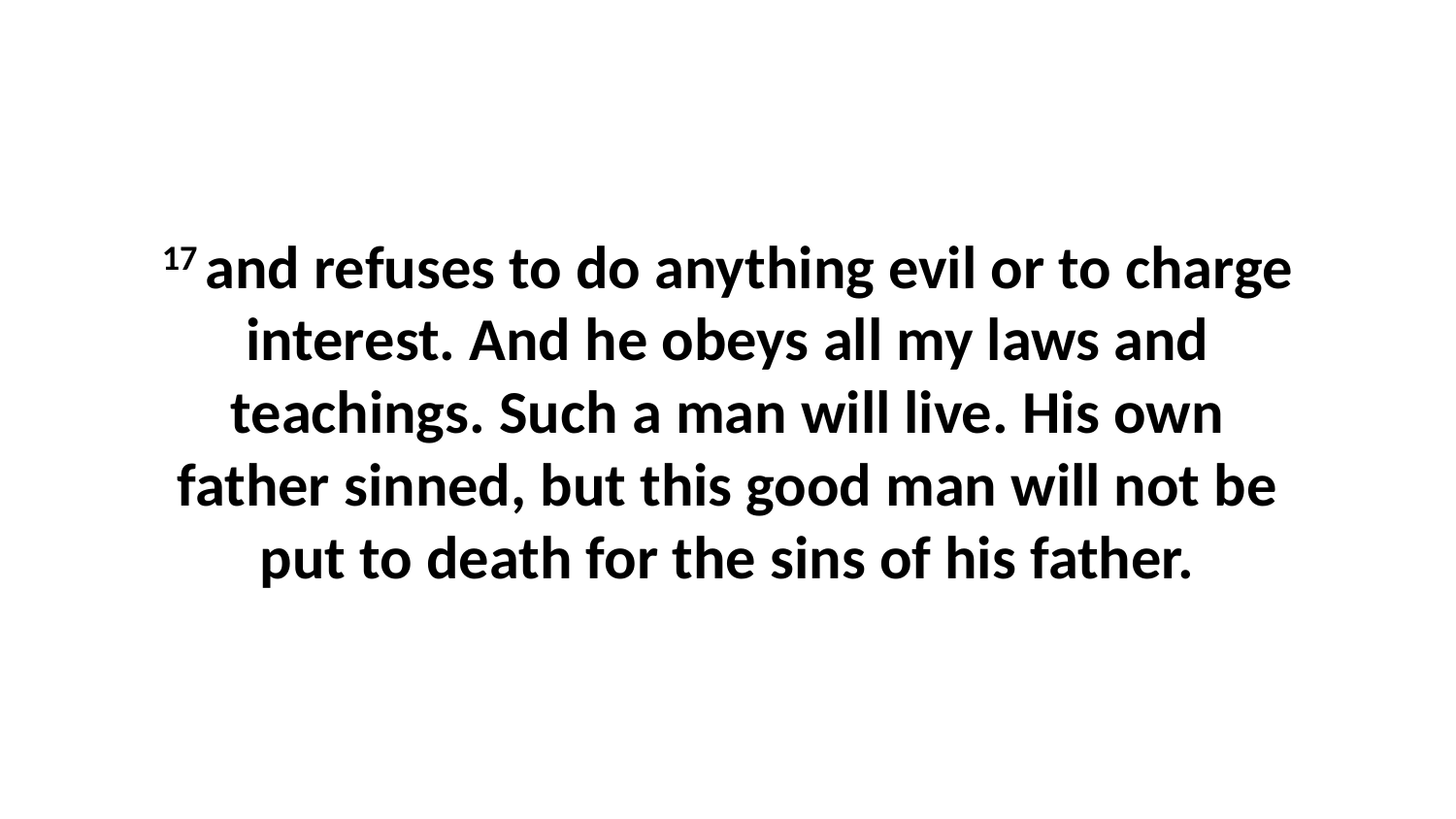

17 and refuses to do anything evil or to charge interest. And he obeys all my laws and teachings. Such a man will live. His own father sinned, but this good man will not be put to death for the sins of his father.